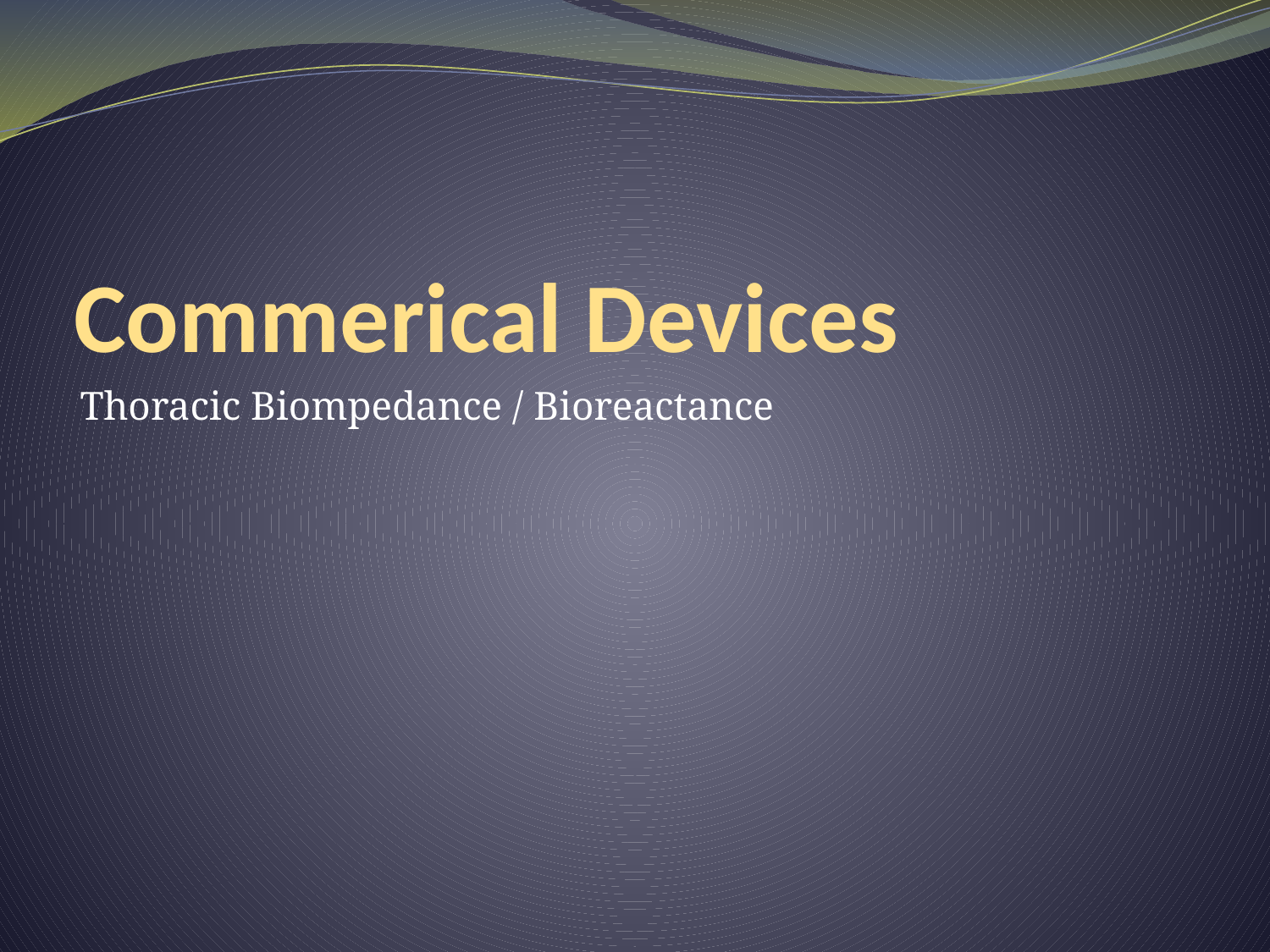

# Commerical Devices
Thoracic Biompedance / Bioreactance